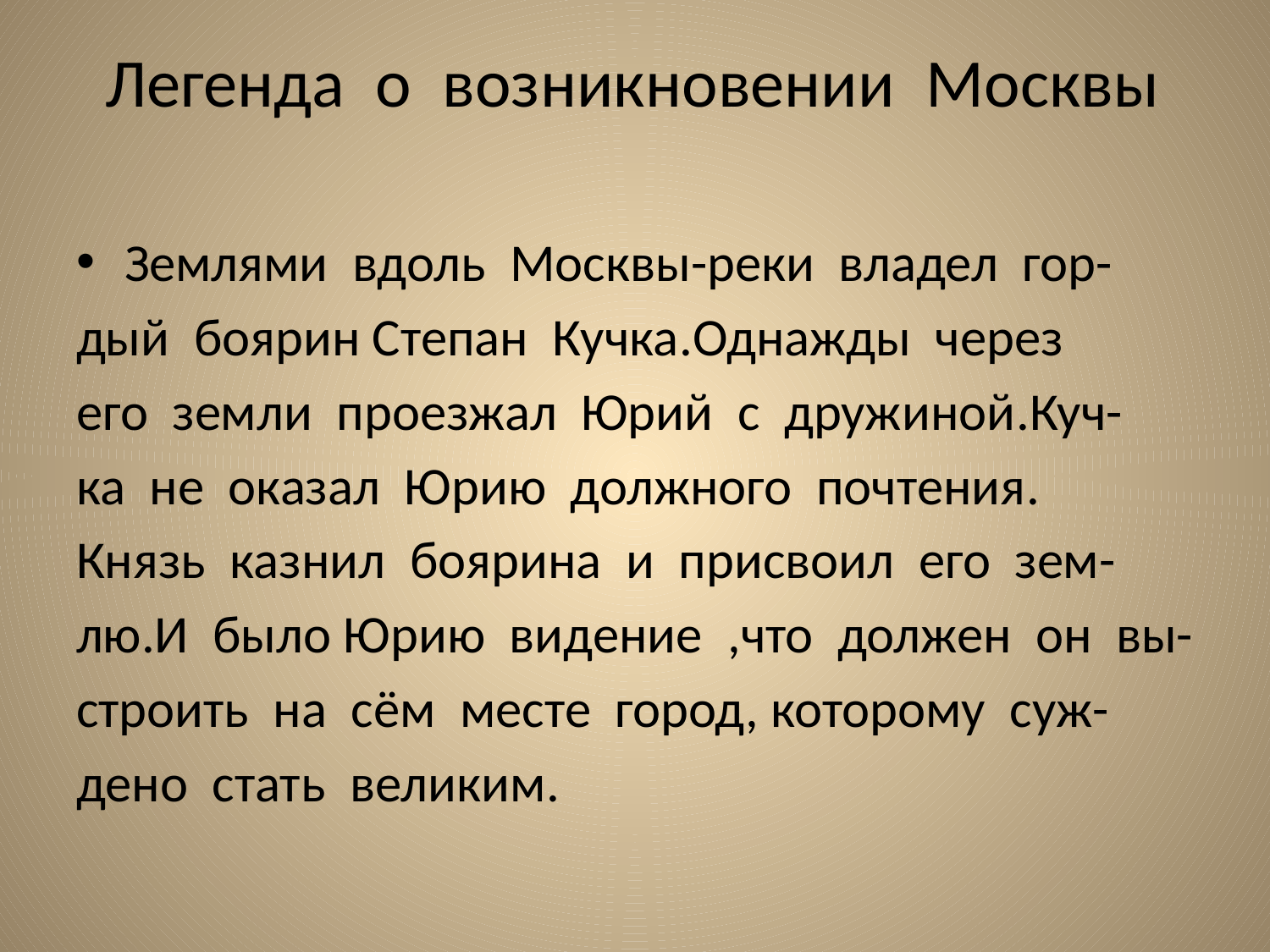

# Легенда  о  возникновении  Москвы
Землями  вдоль  Москвы-реки  владел  гор-
дый  боярин Степан  Кучка.Однажды  через
его  земли  проезжал  Юрий  с  дружиной.Куч-
ка  не  оказал  Юрию  должного  почтения.
Князь  казнил  боярина  и  присвоил  его  зем-
лю.И  было Юрию  видение  ,что  должен  он  вы-
строить  на  cём  месте  город, которому  суж-
дено  стать  великим.